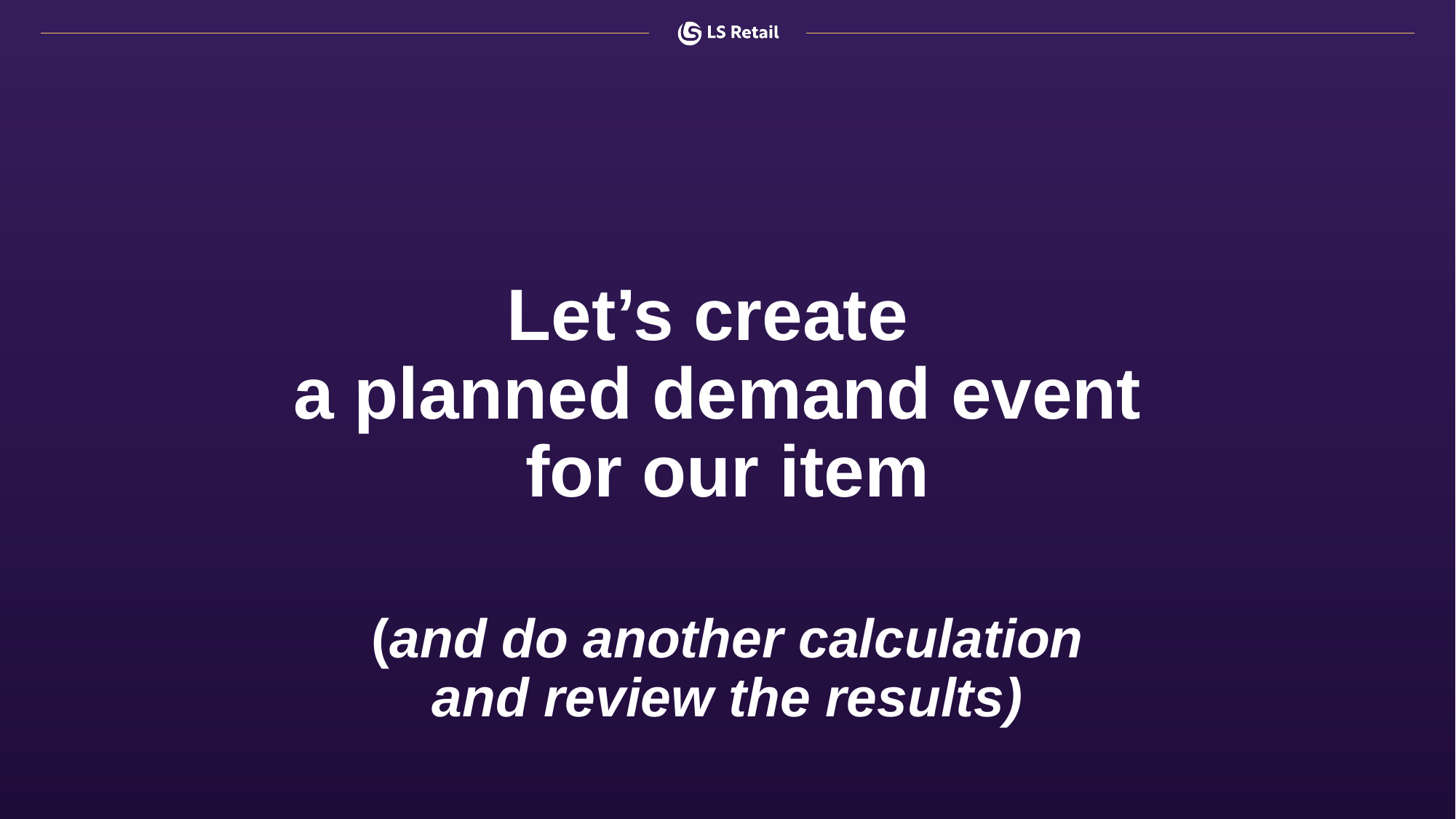

Let’s create
a planned demand event
for our item
(and do another calculation
and review the results)